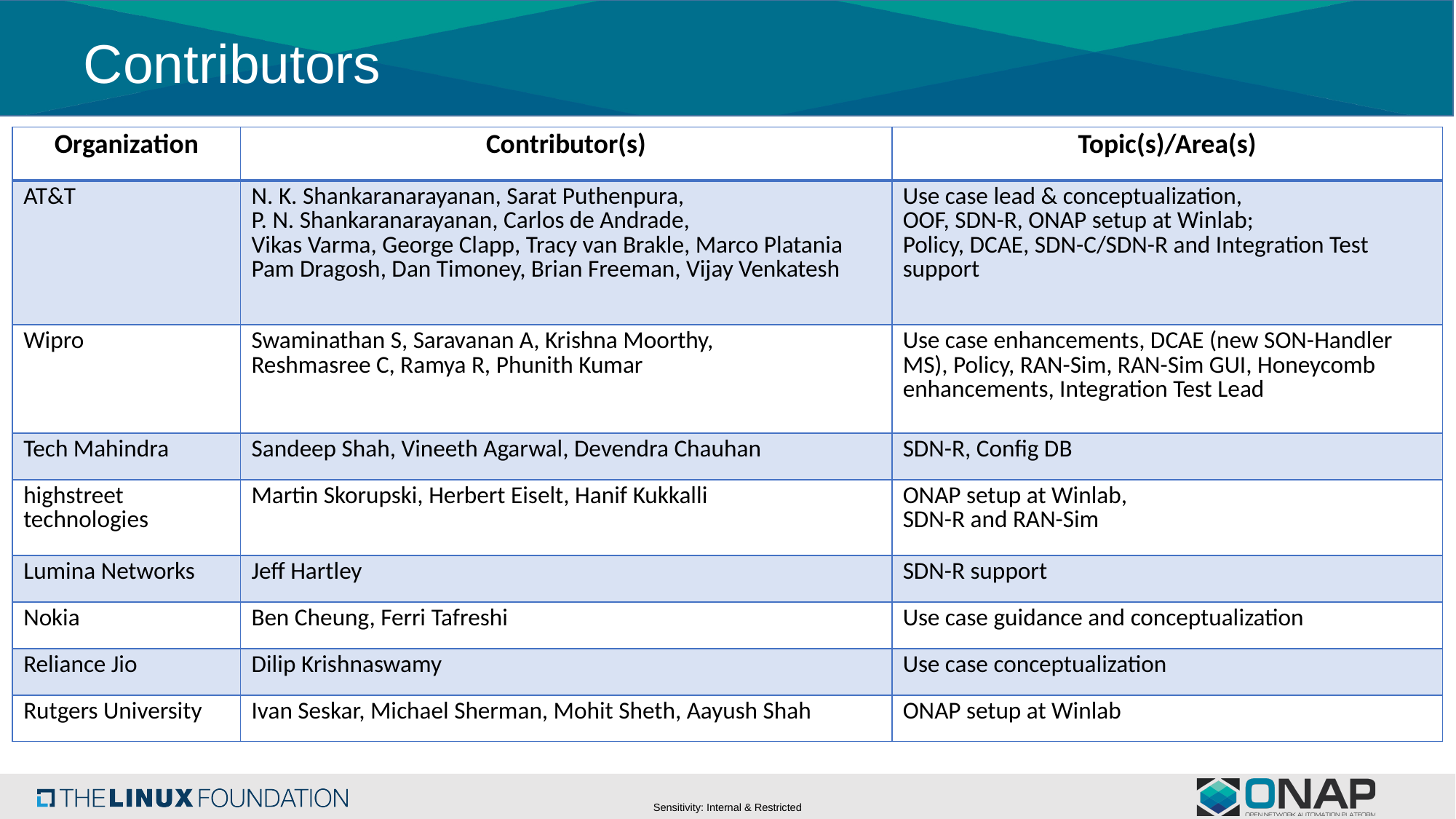

# Contributors
| Organization | Contributor(s) | Topic(s)/Area(s) |
| --- | --- | --- |
| AT&T | N. K. Shankaranarayanan, Sarat Puthenpura, P. N. Shankaranarayanan, Carlos de Andrade, Vikas Varma, George Clapp, Tracy van Brakle, Marco Platania Pam Dragosh, Dan Timoney, Brian Freeman, Vijay Venkatesh | Use case lead & conceptualization, OOF, SDN-R, ONAP setup at Winlab; Policy, DCAE, SDN-C/SDN-R and Integration Test support |
| Wipro | Swaminathan S, Saravanan A, Krishna Moorthy, Reshmasree C, Ramya R, Phunith Kumar | Use case enhancements, DCAE (new SON-Handler MS), Policy, RAN-Sim, RAN-Sim GUI, Honeycomb enhancements, Integration Test Lead |
| Tech Mahindra | Sandeep Shah, Vineeth Agarwal, Devendra Chauhan | SDN-R, Config DB |
| highstreet technologies | Martin Skorupski, Herbert Eiselt, Hanif Kukkalli | ONAP setup at Winlab, SDN-R and RAN-Sim |
| Lumina Networks | Jeff Hartley | SDN-R support |
| Nokia | Ben Cheung, Ferri Tafreshi | Use case guidance and conceptualization |
| Reliance Jio | Dilip Krishnaswamy | Use case conceptualization |
| Rutgers University | Ivan Seskar, Michael Sherman, Mohit Sheth, Aayush Shah | ONAP setup at Winlab |